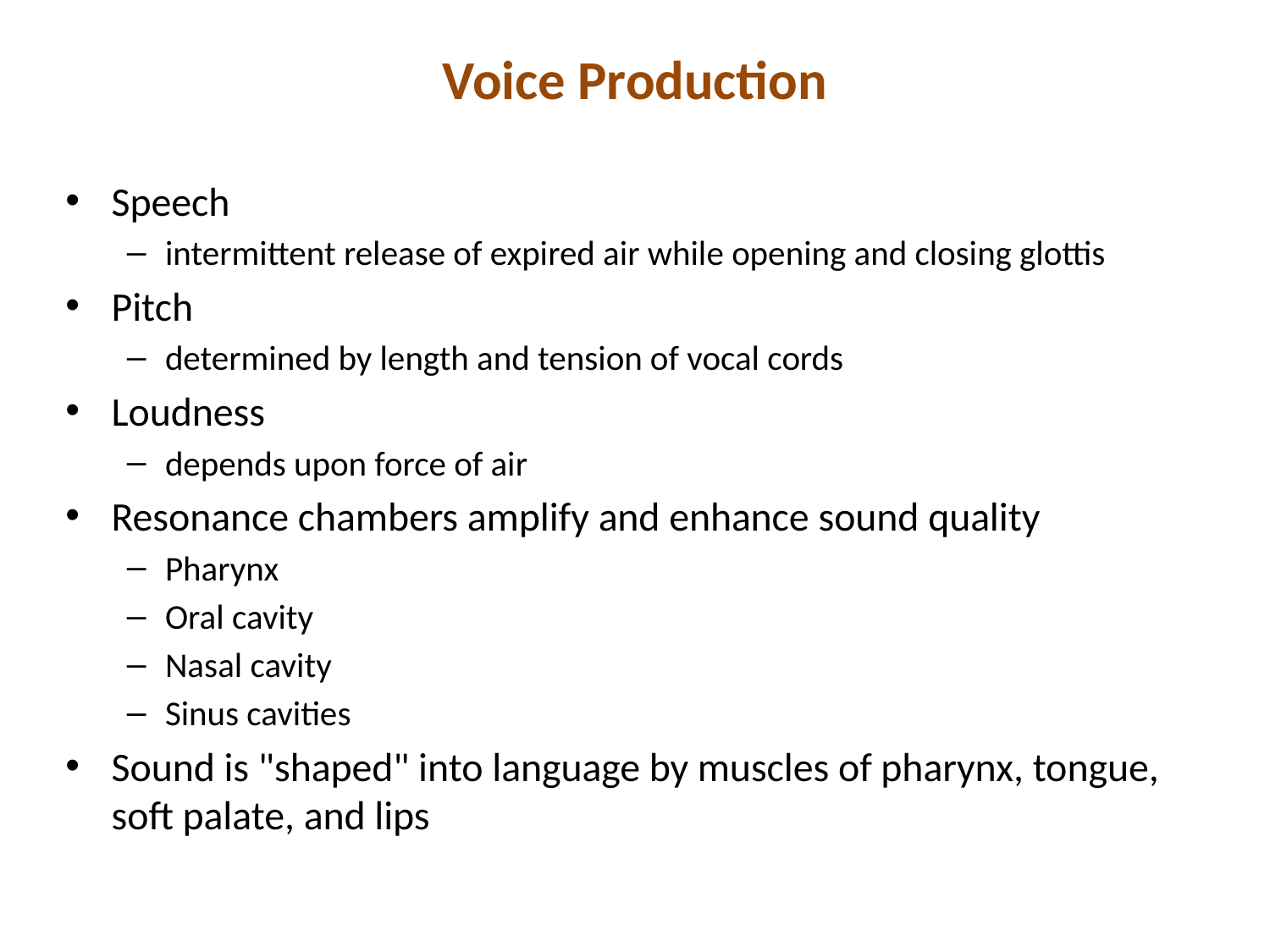

# Voice Production
Speech
intermittent release of expired air while opening and closing glottis
Pitch
determined by length and tension of vocal cords
Loudness
depends upon force of air
Resonance chambers amplify and enhance sound quality
Pharynx
Oral cavity
Nasal cavity
Sinus cavities
Sound is "shaped" into language by muscles of pharynx, tongue, soft palate, and lips